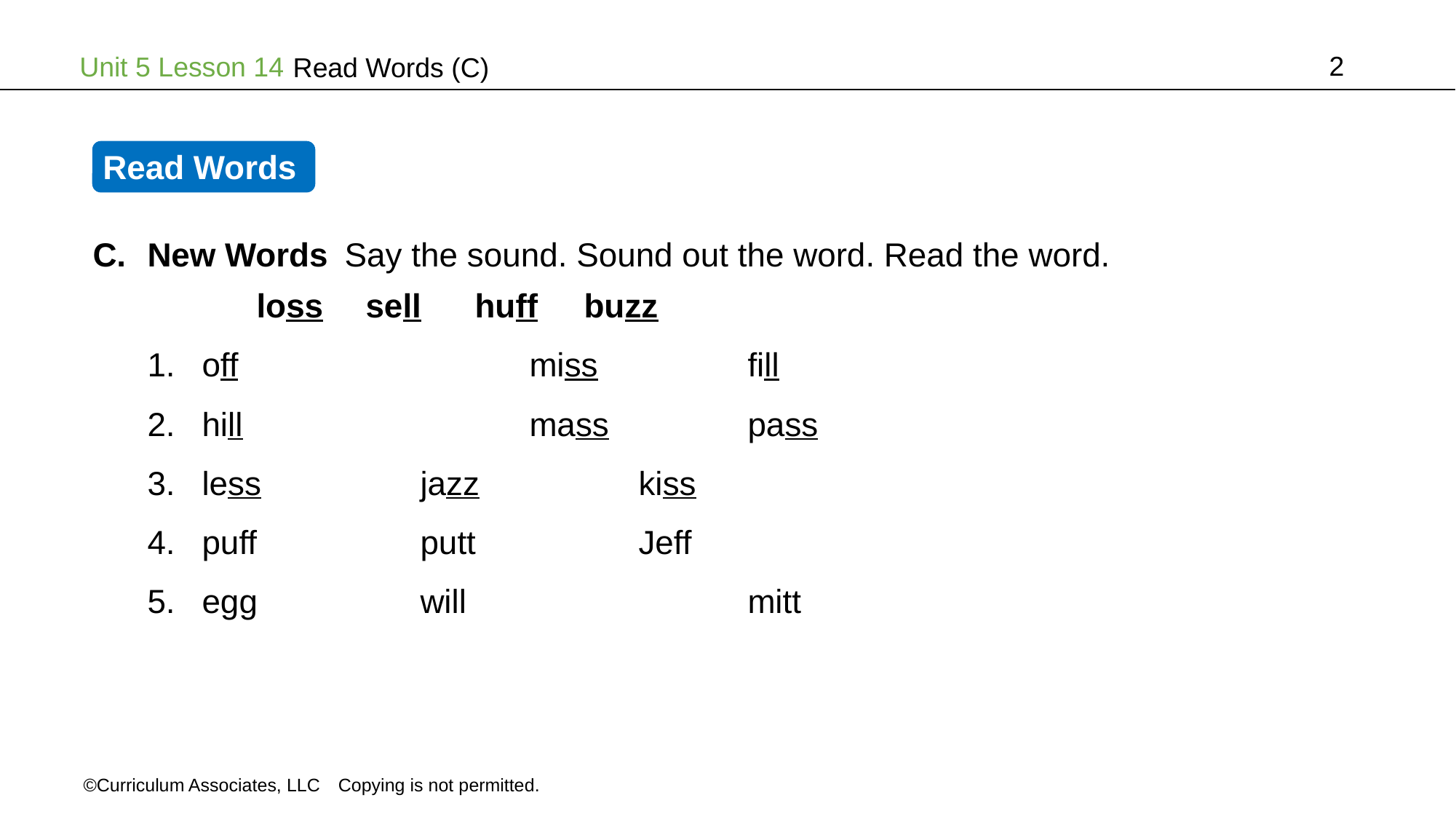

2
Read Words (C)

Read Words

New Words Say the sound. Sound out the word. Read the word.
	loss	sell	huff	buzz
off			miss		fill
hill			mass		pass
less		jazz		kiss
puff		putt		Jeff
egg		will			mitt